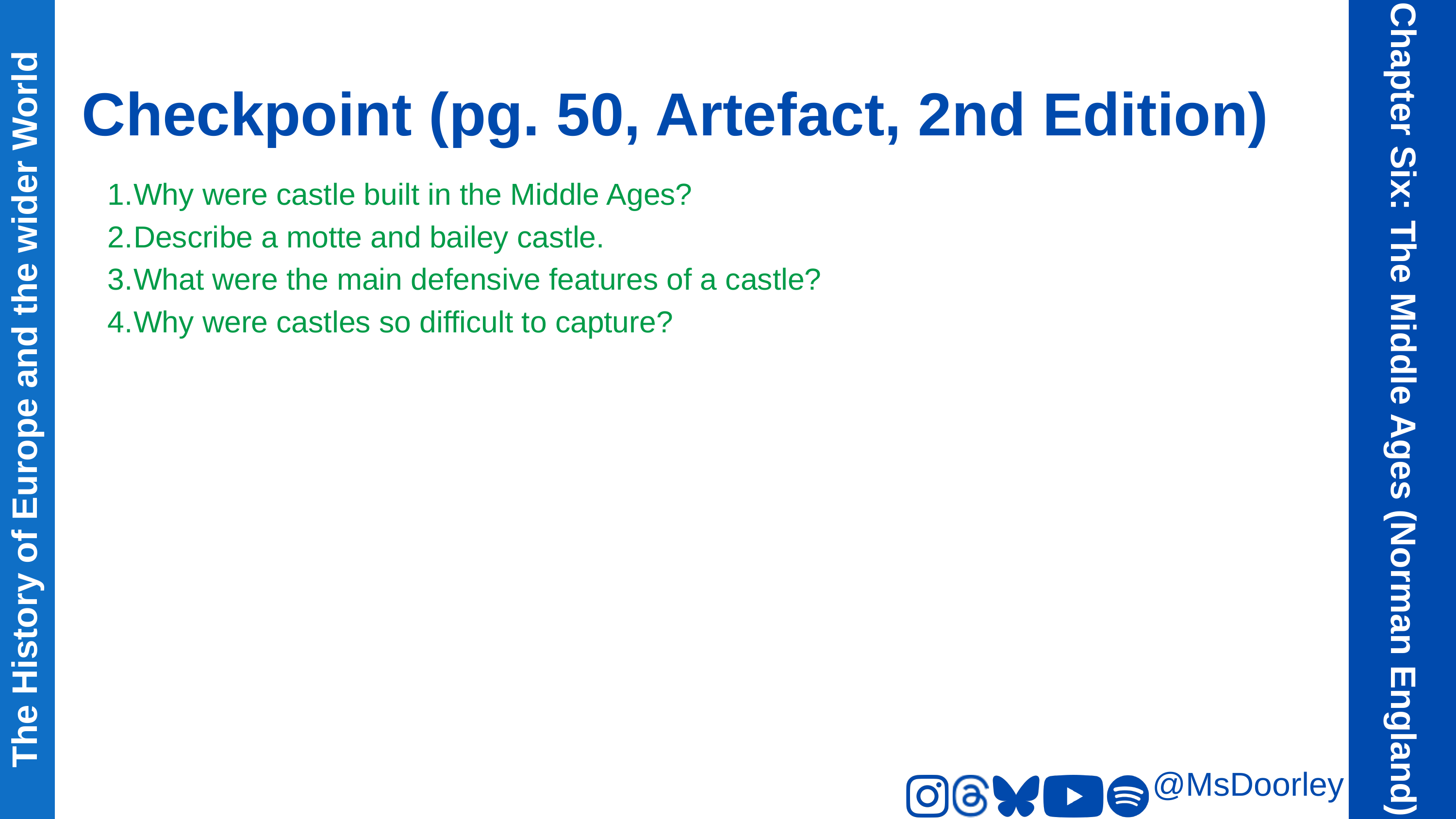

Checkpoint (pg. 50, Artefact, 2nd Edition)
Why were castle built in the Middle Ages?
Describe a motte and bailey castle.
What were the main defensive features of a castle?
Why were castles so difficult to capture?
The History of Europe and the wider World
Chapter Six: The Middle Ages (Norman England)

@MsDoorley